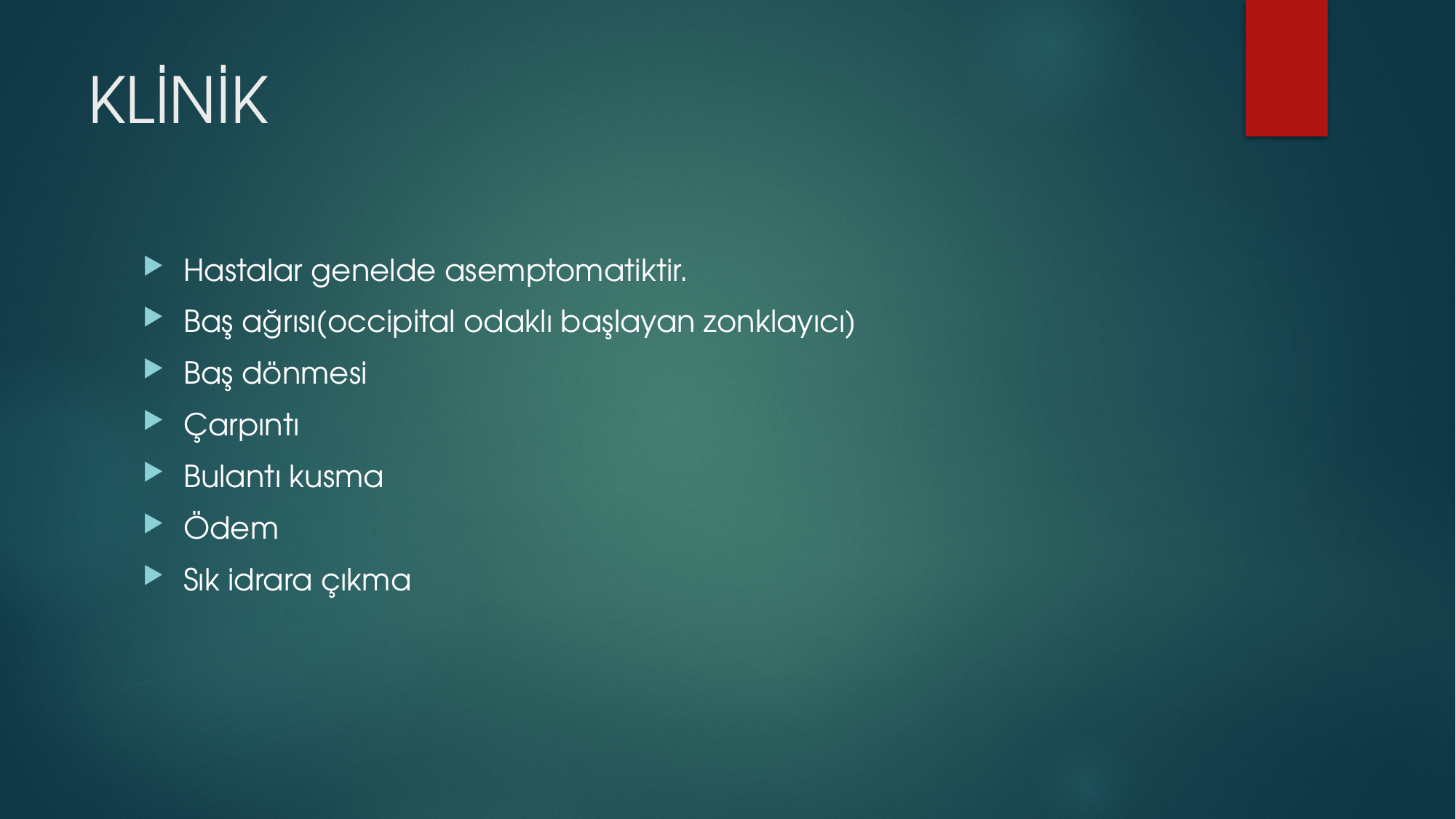

# KLİNİK
Hastalar genelde asemptomatiktir.
Baş ağrısı(occipital odaklı başlayan zonklayıcı)
Baş dönmesi
Çarpıntı
Bulantı kusma
Ödem
Sık idrara çıkma